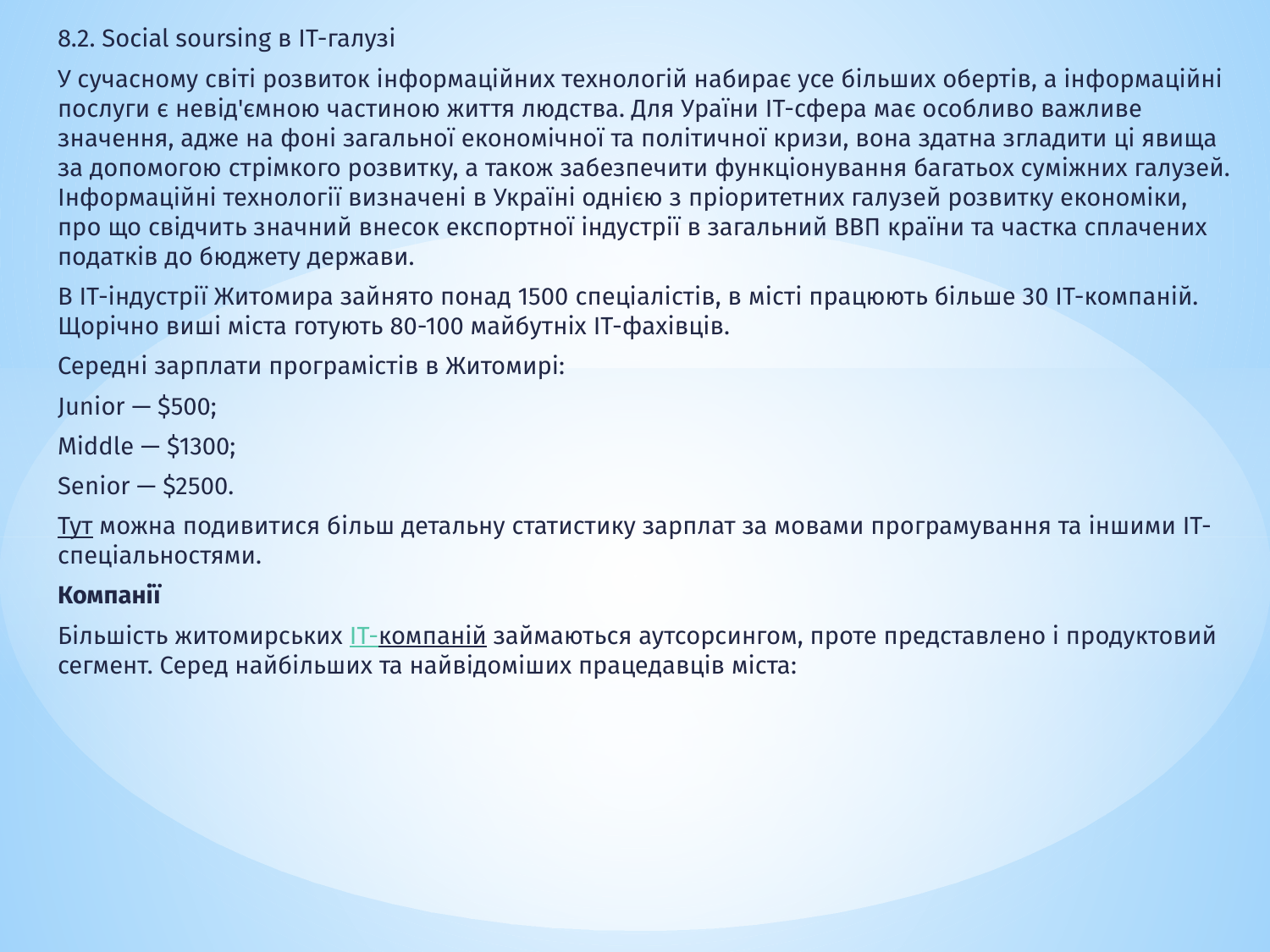

8.2. Social soursing в ІТ-галузі
У сучасному світі розвиток інформаційних технологій набирає усе більших обертів, а інформаційні послуги є невід'ємною частиною життя людства. Для Ураїни ІТ-сфера має особливо важливе значення, адже на фоні загальної економічної та політичної кризи, вона здатна згладити ці явища за допомогою стрімкого розвитку, а також забезпечити функціонування багатьох суміжних галузей. Інформаційні технології визначені в Україні однією з пріоритетних галузей розвитку економіки, про що свідчить значний внесок експортної індустрії в загальний ВВП країни та частка сплачених податків до бюджету держави.
В ІТ-індустрії Житомира зайнято понад 1500 спеціалістів, в місті працюють більше 30 ІТ-компаній. Щорічно виші міста готують 80-100 майбутніх ІТ-фахівців.
Середні зарплати програмістів в Житомирі:
Junior — $500;
Middle — $1300;
Senior — $2500.
Тут можна подивитися більш детальну статистику зарплат за мовами програмування та іншими ІТ-спеціальностями.
Компанії
Більшість житомирських ІТ-компаній займаються аутсорсингом, проте представлено і продуктовий сегмент. Серед найбільших та найвідоміших працедавців міста: